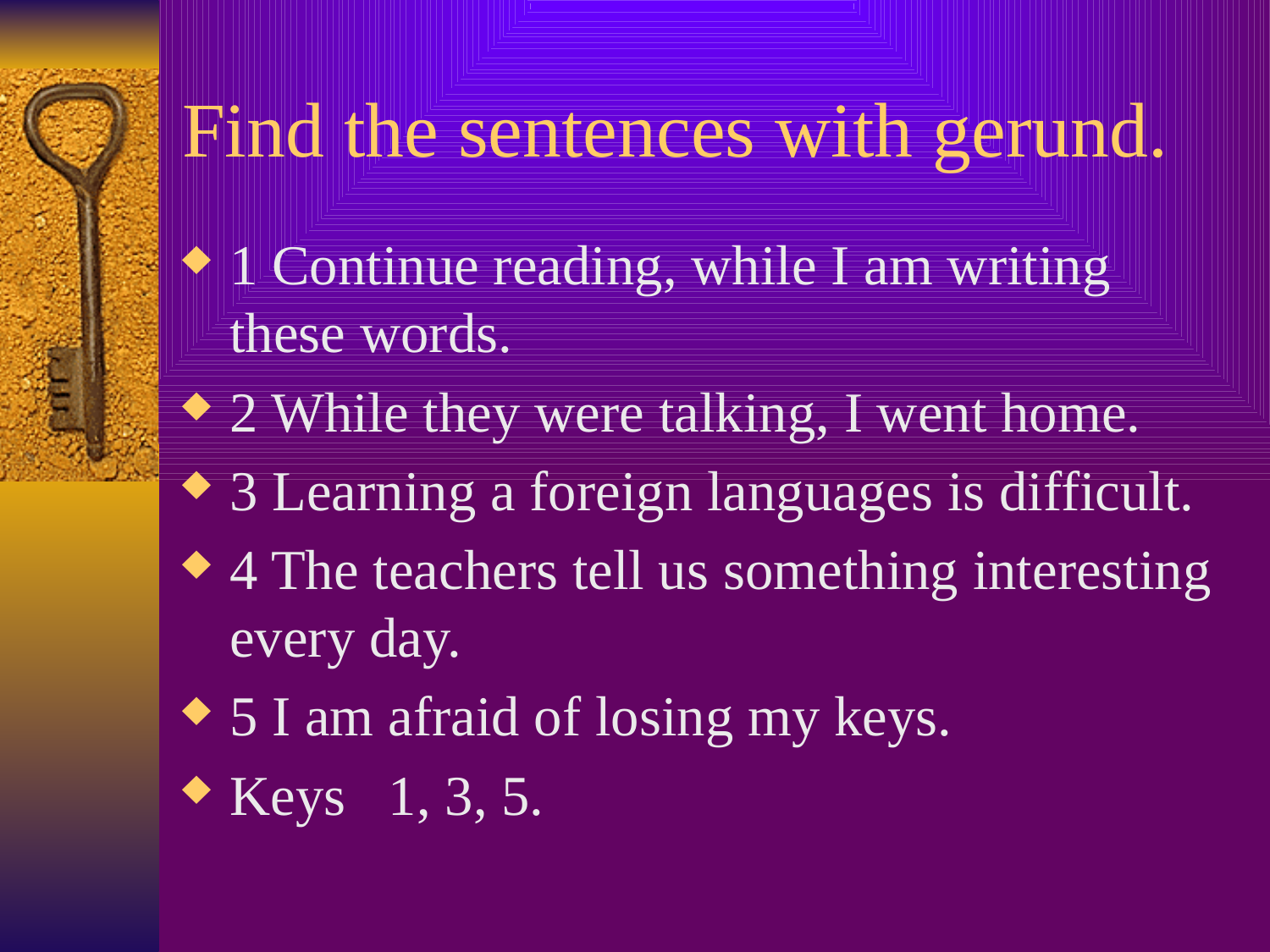

# Find the sentences with gerund.
1 Continue reading, while I am writing these words.
2 While they were talking, I went home.
3 Learning a foreign languages is difficult.
4 The teachers tell us something interesting every day.
5 I am afraid of losing my keys.
Keys   1, 3, 5.